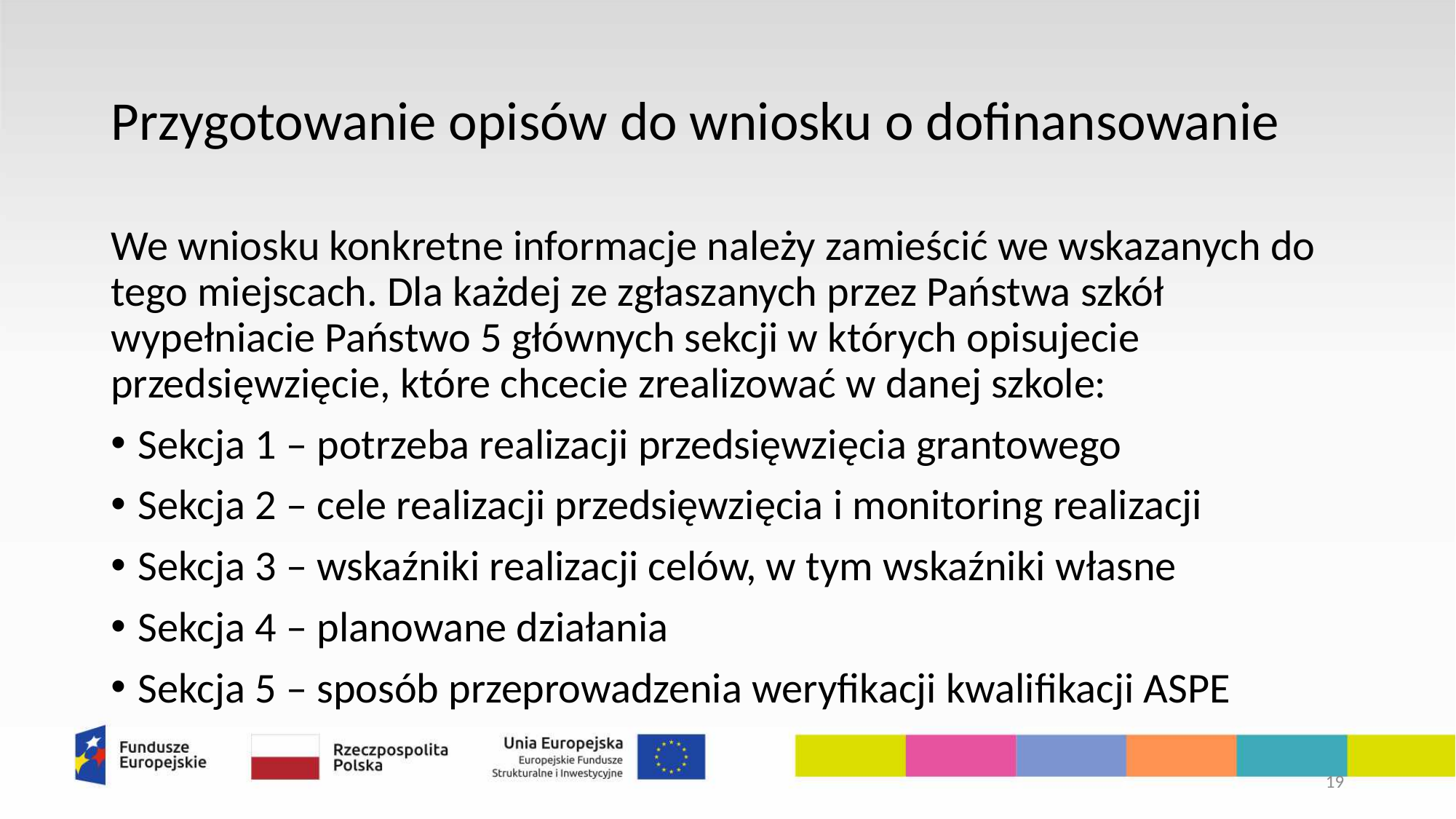

# Przygotowanie opisów do wniosku o dofinansowanie
We wniosku konkretne informacje należy zamieścić we wskazanych do tego miejscach. Dla każdej ze zgłaszanych przez Państwa szkół wypełniacie Państwo 5 głównych sekcji w których opisujecie  przedsięwzięcie, które chcecie zrealizować w danej szkole:
Sekcja 1 – potrzeba realizacji przedsięwzięcia grantowego
Sekcja 2 – cele realizacji przedsięwzięcia i monitoring realizacji
Sekcja 3 – wskaźniki realizacji celów, w tym wskaźniki własne
Sekcja 4 – planowane działania
Sekcja 5 – sposób przeprowadzenia weryfikacji kwalifikacji ASPE
19